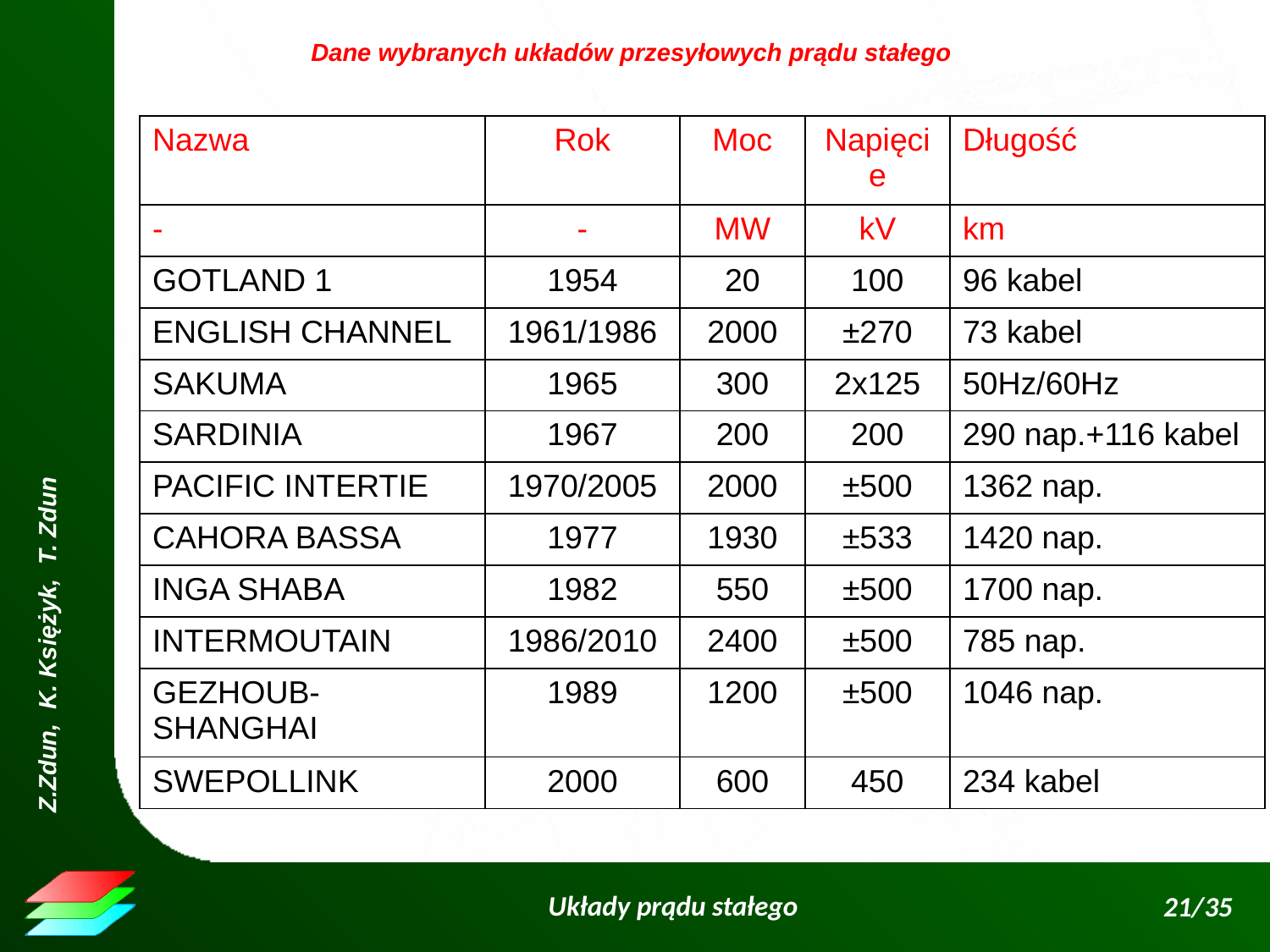

Dane wybranych układów przesyłowych prądu stałego
| Nazwa | Rok | Moc | Napięcie | Długość |
| --- | --- | --- | --- | --- |
| - | - | MW | kV | km |
| GOTLAND 1 | 1954 | 20 | 100 | 96 kabel |
| ENGLISH CHANNEL | 1961/1986 | 2000 | ±270 | 73 kabel |
| SAKUMA | 1965 | 300 | 2x125 | 50Hz/60Hz |
| SARDINIA | 1967 | 200 | 200 | 290 nap.+116 kabel |
| PACIFIC INTERTIE | 1970/2005 | 2000 | ±500 | 1362 nap. |
| CAHORA BASSA | 1977 | 1930 | ±533 | 1420 nap. |
| INGA SHABA | 1982 | 550 | ±500 | 1700 nap. |
| INTERMOUTAIN | 1986/2010 | 2400 | ±500 | 785 nap. |
| GEZHOUB-SHANGHAI | 1989 | 1200 | ±500 | 1046 nap. |
| SWEPOLLINK | 2000 | 600 | 450 | 234 kabel |